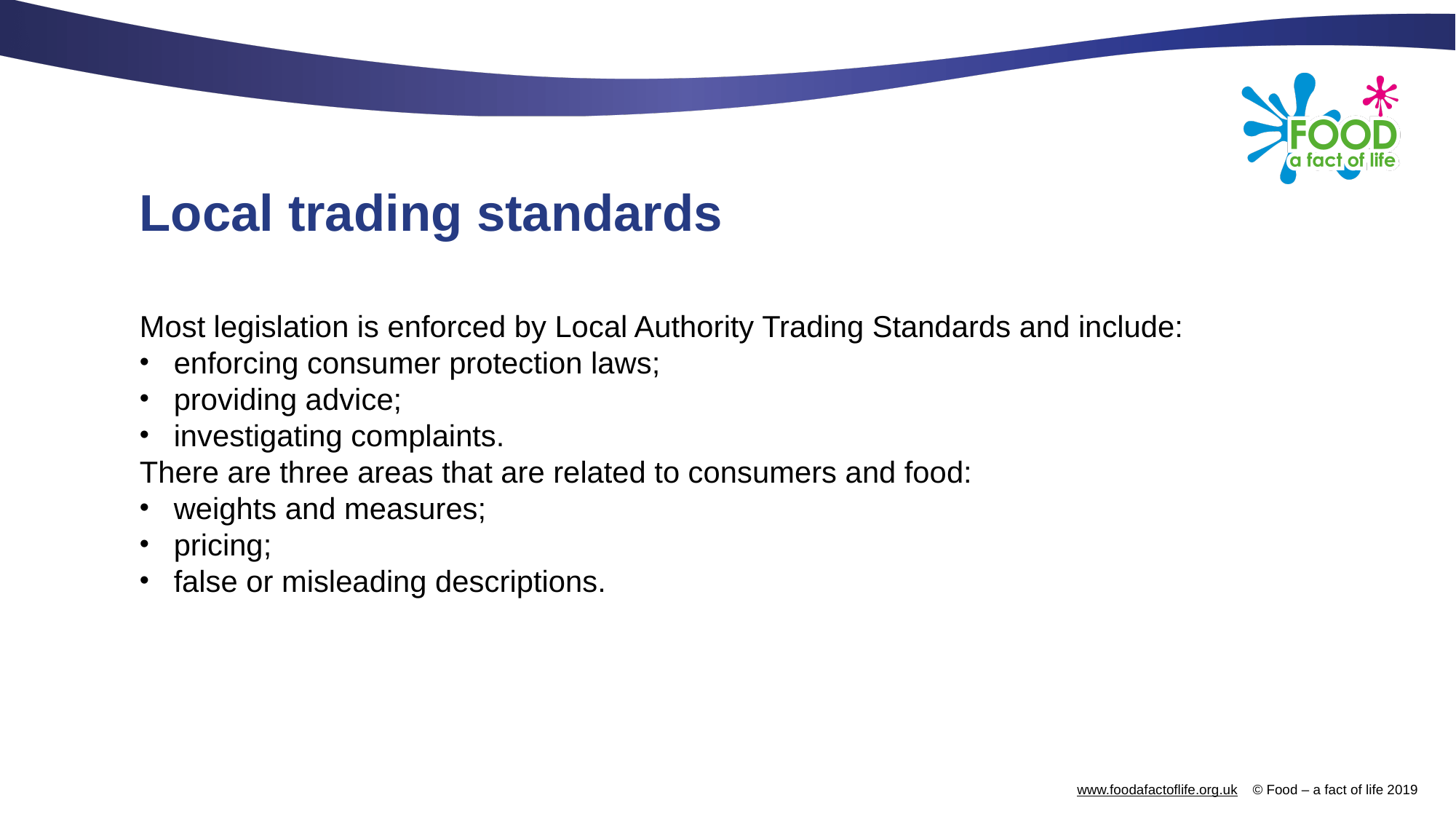

# Local trading standards
Most legislation is enforced by Local Authority Trading Standards and include:
enforcing consumer protection laws;
providing advice;
investigating complaints.
There are three areas that are related to consumers and food:
weights and measures;
pricing;
false or misleading descriptions.